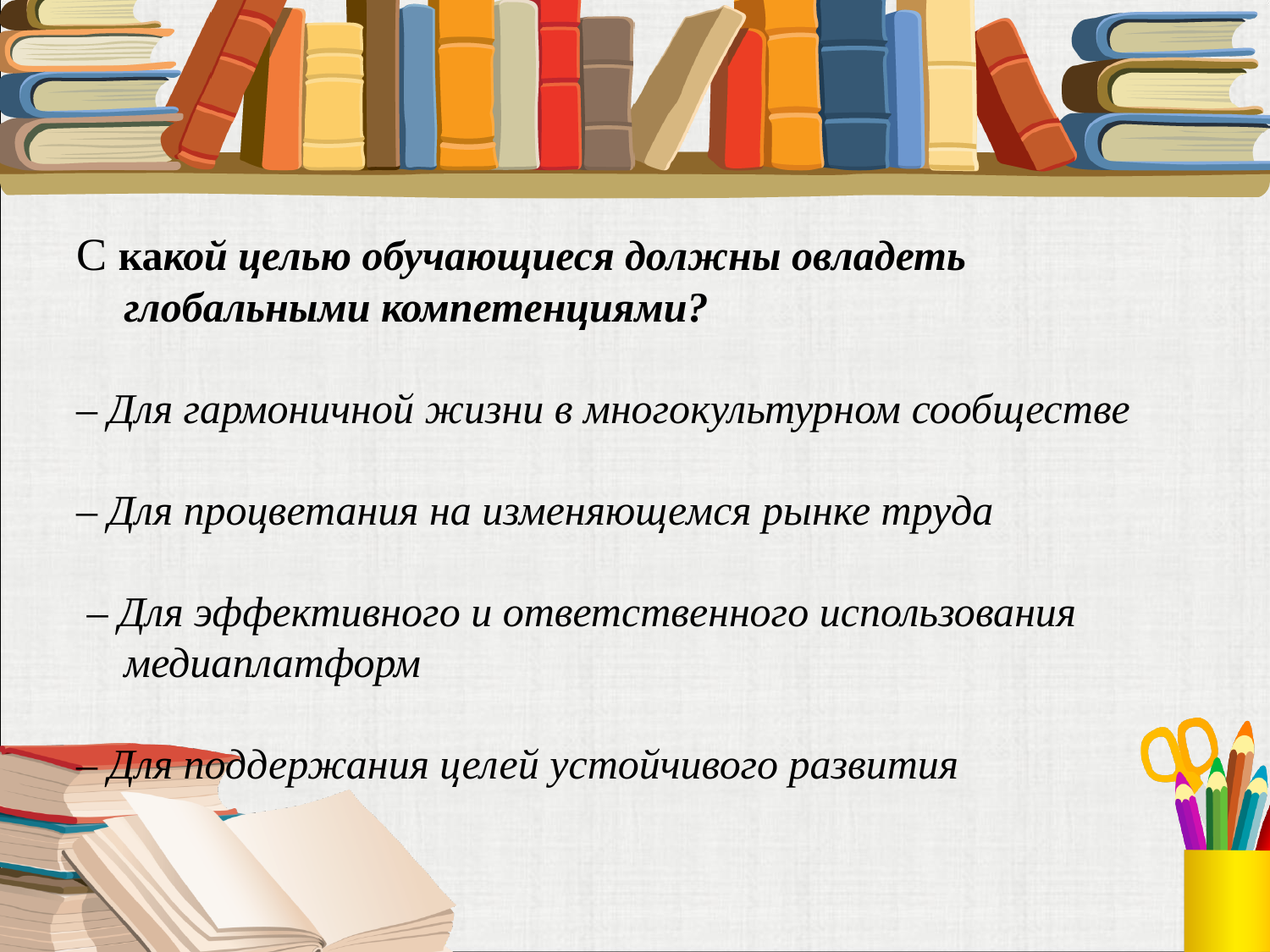

С какой целью обучающиеся должны овладеть глобальными компетенциями?

– Для гармоничной жизни в многокультурном сообществе

– Для процветания на изменяющемся рынке труда

 – Для эффективного и ответственного использования медиаплатформ

– Для поддержания целей устойчивого развития